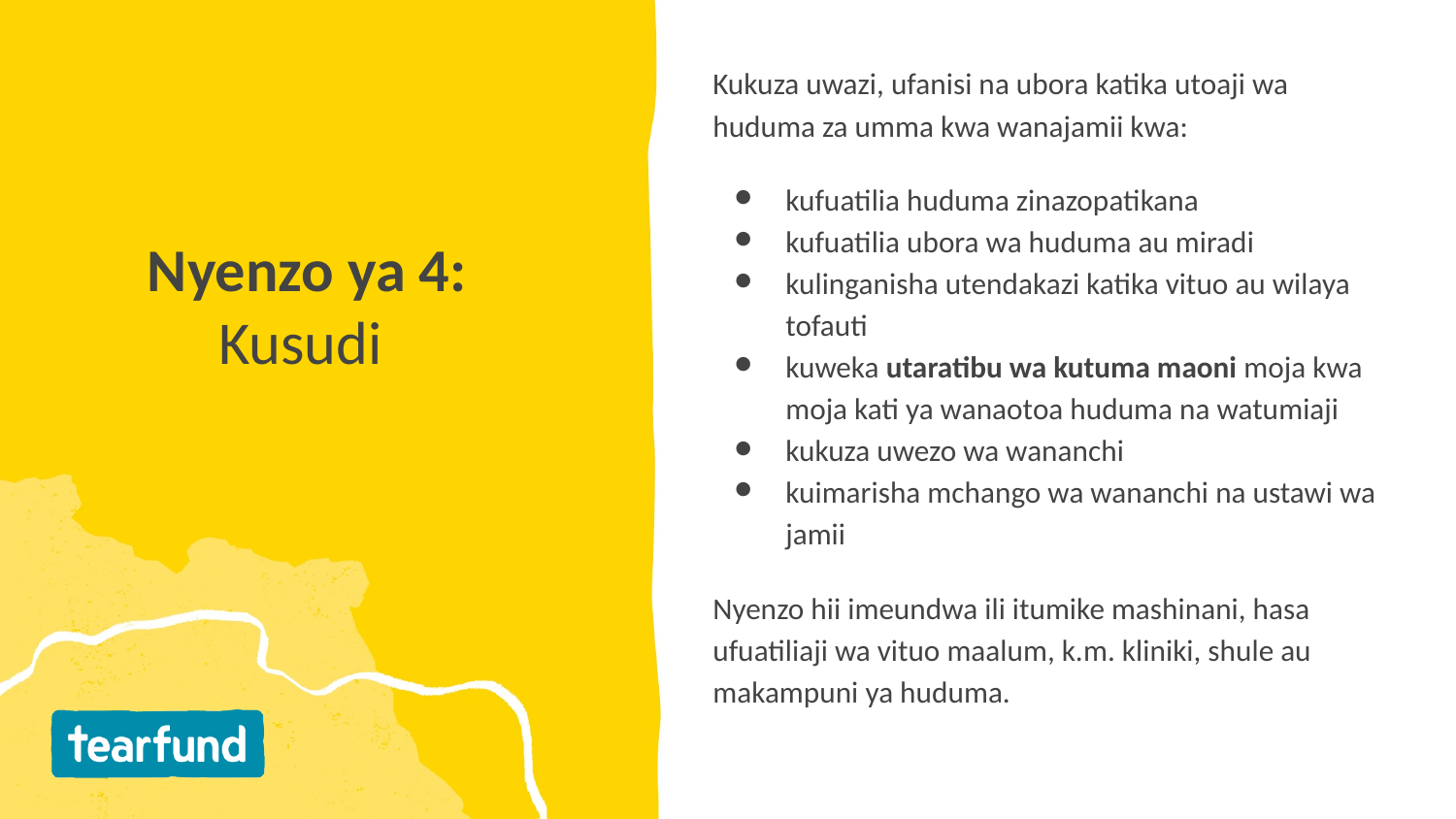

Kukuza uwazi, ufanisi na ubora katika utoaji wa huduma za umma kwa wanajamii kwa:
kufuatilia huduma zinazopatikana
kufuatilia ubora wa huduma au miradi
kulinganisha utendakazi katika vituo au wilaya tofauti
kuweka utaratibu wa kutuma maoni moja kwa moja kati ya wanaotoa huduma na watumiaji
kukuza uwezo wa wananchi
kuimarisha mchango wa wananchi na ustawi wa jamii
Nyenzo hii imeundwa ili itumike mashinani, hasa ufuatiliaji wa vituo maalum, k.m. kliniki, shule au makampuni ya huduma.

# Nyenzo ya 4: Kusudi